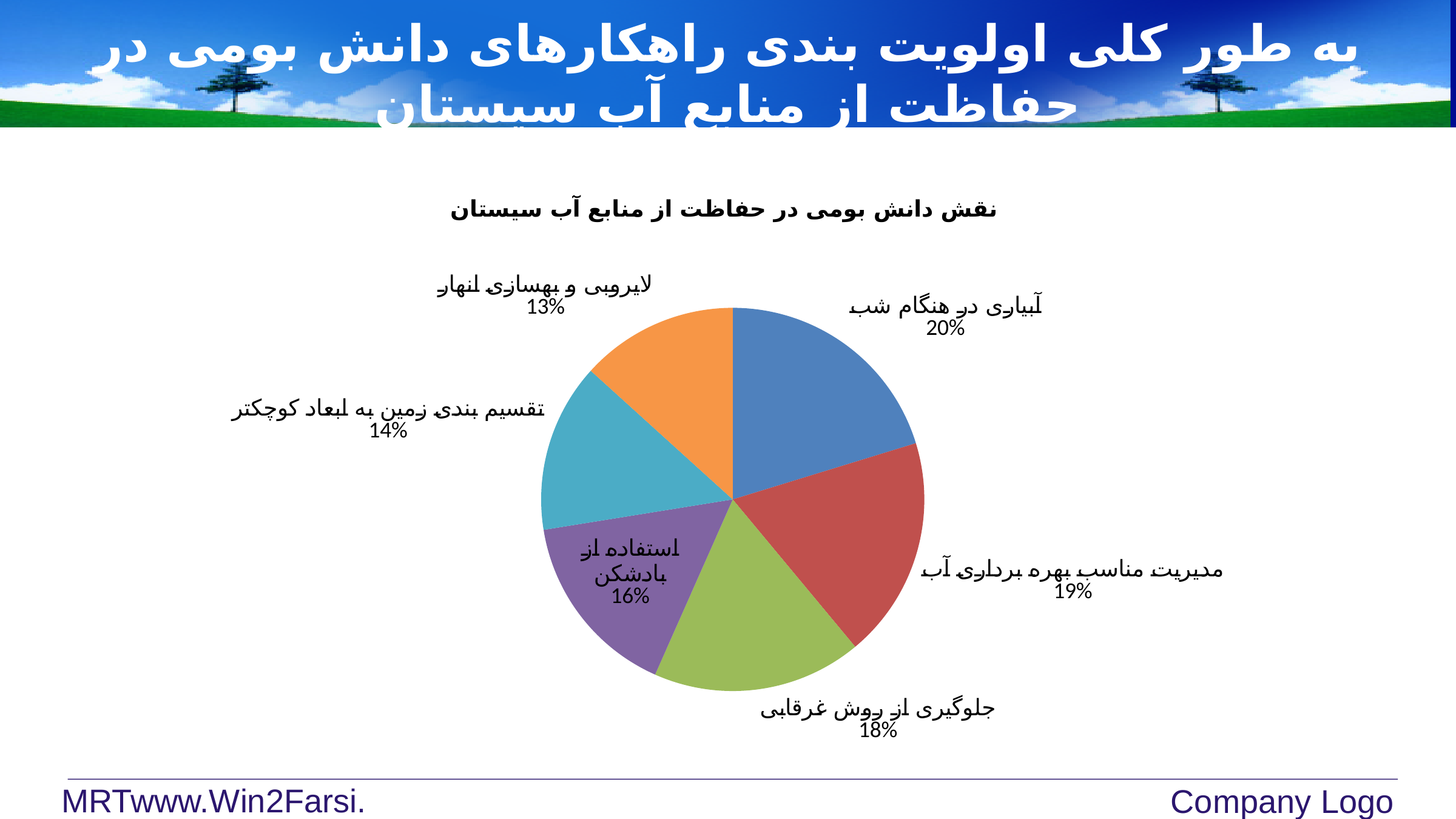

# به طور کلی اولویت بندی راهکارهای دانش بومی در حفاظت از منابع آب سیستان

[unsupported chart]

MRTwww.Win2Farsi.com
Company Logo